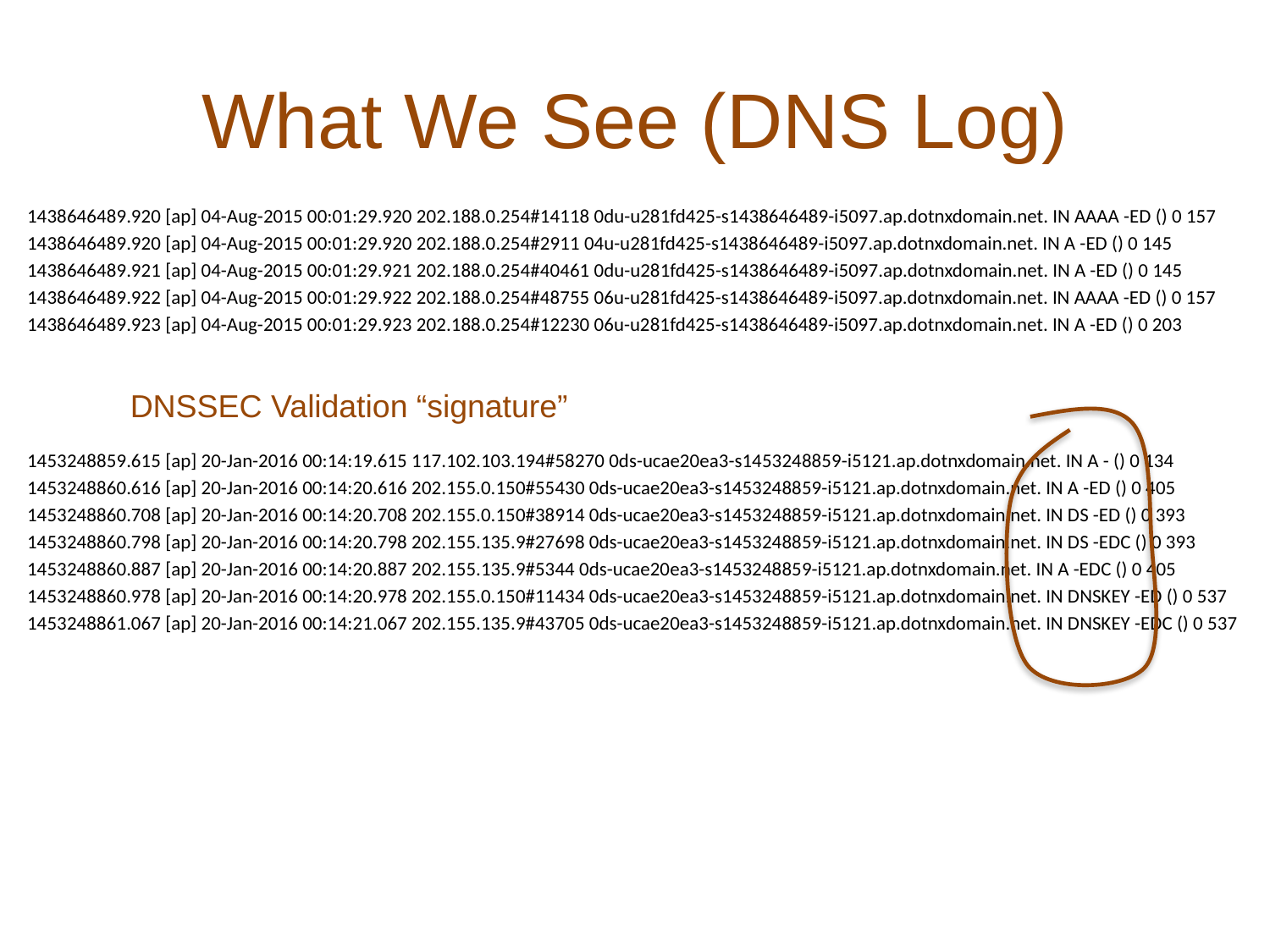

# What We See (DNS Log)
1438646489.920 [ap] 04-Aug-2015 00:01:29.920 202.188.0.254#14118 0du-u281fd425-s1438646489-i5097.ap.dotnxdomain.net. IN AAAA -ED () 0 157
1438646489.920 [ap] 04-Aug-2015 00:01:29.920 202.188.0.254#2911 04u-u281fd425-s1438646489-i5097.ap.dotnxdomain.net. IN A -ED () 0 145
1438646489.921 [ap] 04-Aug-2015 00:01:29.921 202.188.0.254#40461 0du-u281fd425-s1438646489-i5097.ap.dotnxdomain.net. IN A -ED () 0 145
1438646489.922 [ap] 04-Aug-2015 00:01:29.922 202.188.0.254#48755 06u-u281fd425-s1438646489-i5097.ap.dotnxdomain.net. IN AAAA -ED () 0 157
1438646489.923 [ap] 04-Aug-2015 00:01:29.923 202.188.0.254#12230 06u-u281fd425-s1438646489-i5097.ap.dotnxdomain.net. IN A -ED () 0 203

1453248859.615 [ap] 20-Jan-2016 00:14:19.615 117.102.103.194#58270 0ds-ucae20ea3-s1453248859-i5121.ap.dotnxdomain.net. IN A - () 0 134
1453248860.616 [ap] 20-Jan-2016 00:14:20.616 202.155.0.150#55430 0ds-ucae20ea3-s1453248859-i5121.ap.dotnxdomain.net. IN A -ED () 0 405
1453248860.708 [ap] 20-Jan-2016 00:14:20.708 202.155.0.150#38914 0ds-ucae20ea3-s1453248859-i5121.ap.dotnxdomain.net. IN DS -ED () 0 393
1453248860.798 [ap] 20-Jan-2016 00:14:20.798 202.155.135.9#27698 0ds-ucae20ea3-s1453248859-i5121.ap.dotnxdomain.net. IN DS -EDC () 0 393
1453248860.887 [ap] 20-Jan-2016 00:14:20.887 202.155.135.9#5344 0ds-ucae20ea3-s1453248859-i5121.ap.dotnxdomain.net. IN A -EDC () 0 405
1453248860.978 [ap] 20-Jan-2016 00:14:20.978 202.155.0.150#11434 0ds-ucae20ea3-s1453248859-i5121.ap.dotnxdomain.net. IN DNSKEY -ED () 0 537
1453248861.067 [ap] 20-Jan-2016 00:14:21.067 202.155.135.9#43705 0ds-ucae20ea3-s1453248859-i5121.ap.dotnxdomain.net. IN DNSKEY -EDC () 0 537

DNSSEC Validation “signature”